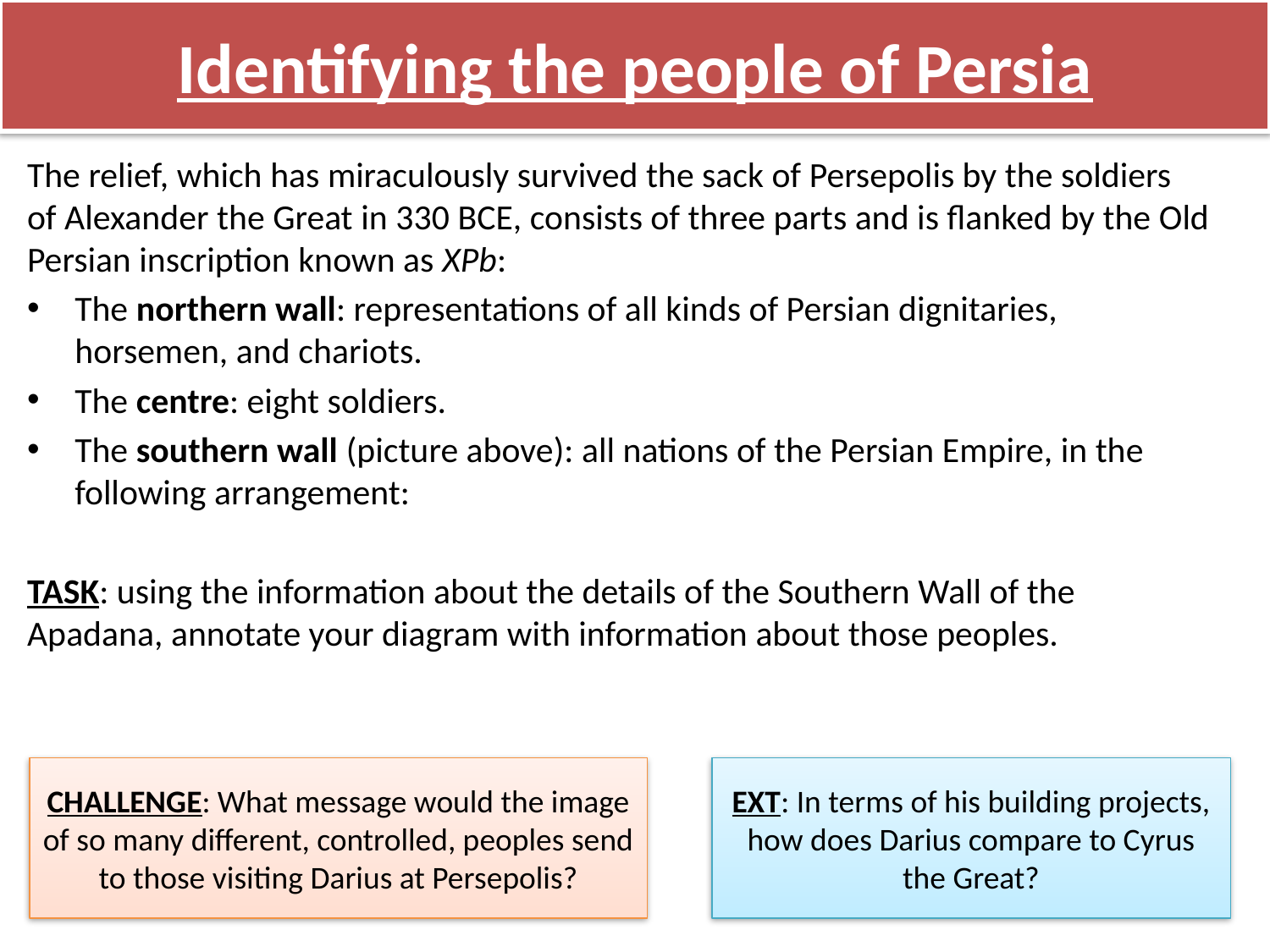

# Identifying the people of Persia
The relief, which has miraculously survived the sack of Persepolis by the soldiers of Alexander the Great in 330 BCE, consists of three parts and is flanked by the Old Persian inscription known as XPb:
The northern wall: representations of all kinds of Persian dignitaries, horsemen, and chariots.
The centre: eight soldiers.
The southern wall (picture above): all nations of the Persian Empire, in the following arrangement:

TASK: using the information about the details of the Southern Wall of the Apadana, annotate your diagram with information about those peoples.
CHALLENGE: What message would the image of so many different, controlled, peoples send to those visiting Darius at Persepolis?
EXT: In terms of his building projects, how does Darius compare to Cyrus the Great?